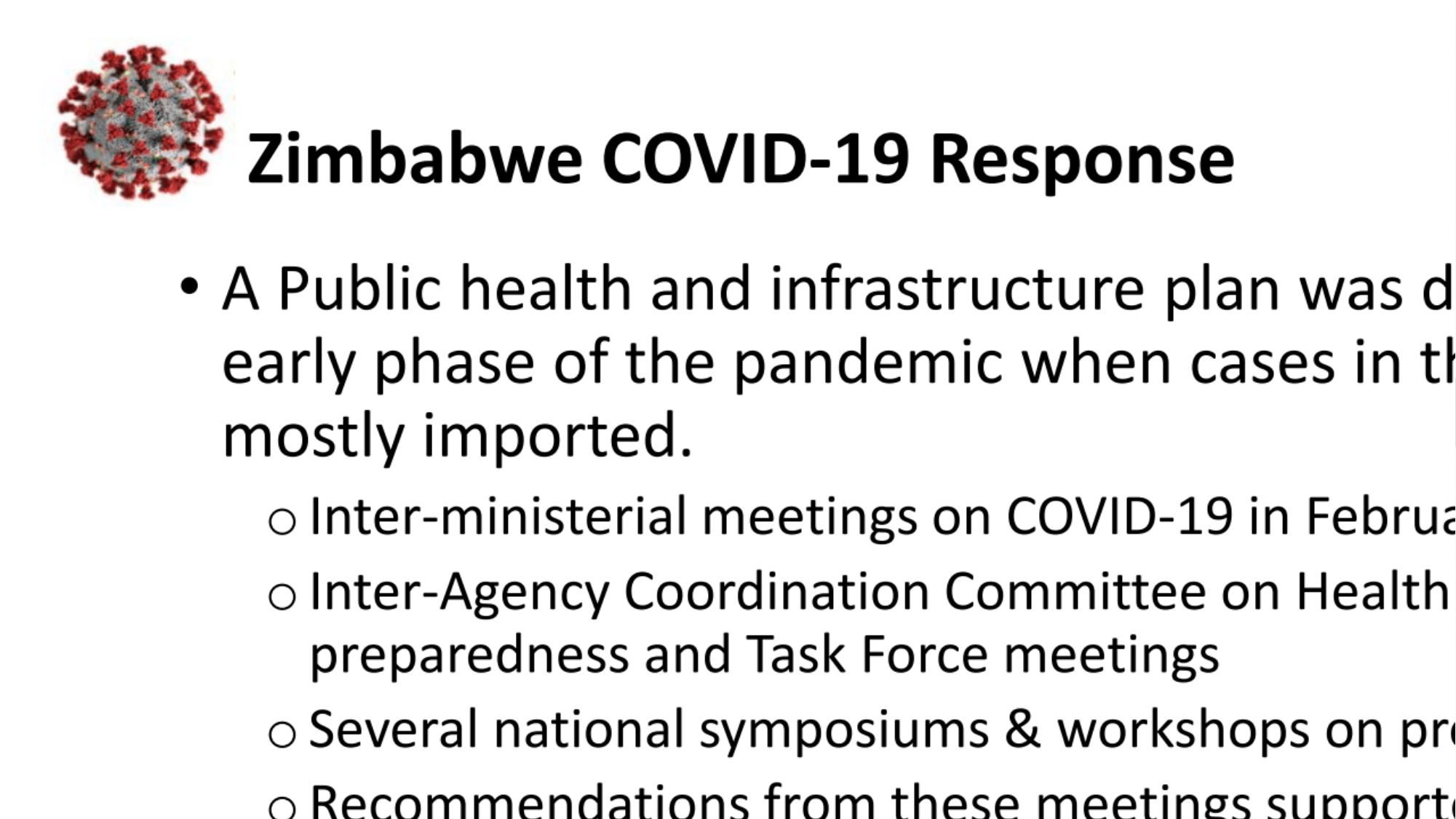

# Measures taken by the Government to “flatten” the curve (1)
A Public health and infrastructure plan was developed during the early phase of the pandemic when cases in the country were mostly imported.
Inter-ministerial meetings on COVID-19 in February and Early March 2020
Inter-Agency Coordination Committee on Health (IACCH) and Epidemic preparedness and Task Force meetings
Several national symposiums & workshops on preparedness for COVID-19
Recommendations from these meetings supported the preparation of the Zimbabwe Preparedness and Response Plan of March 2020